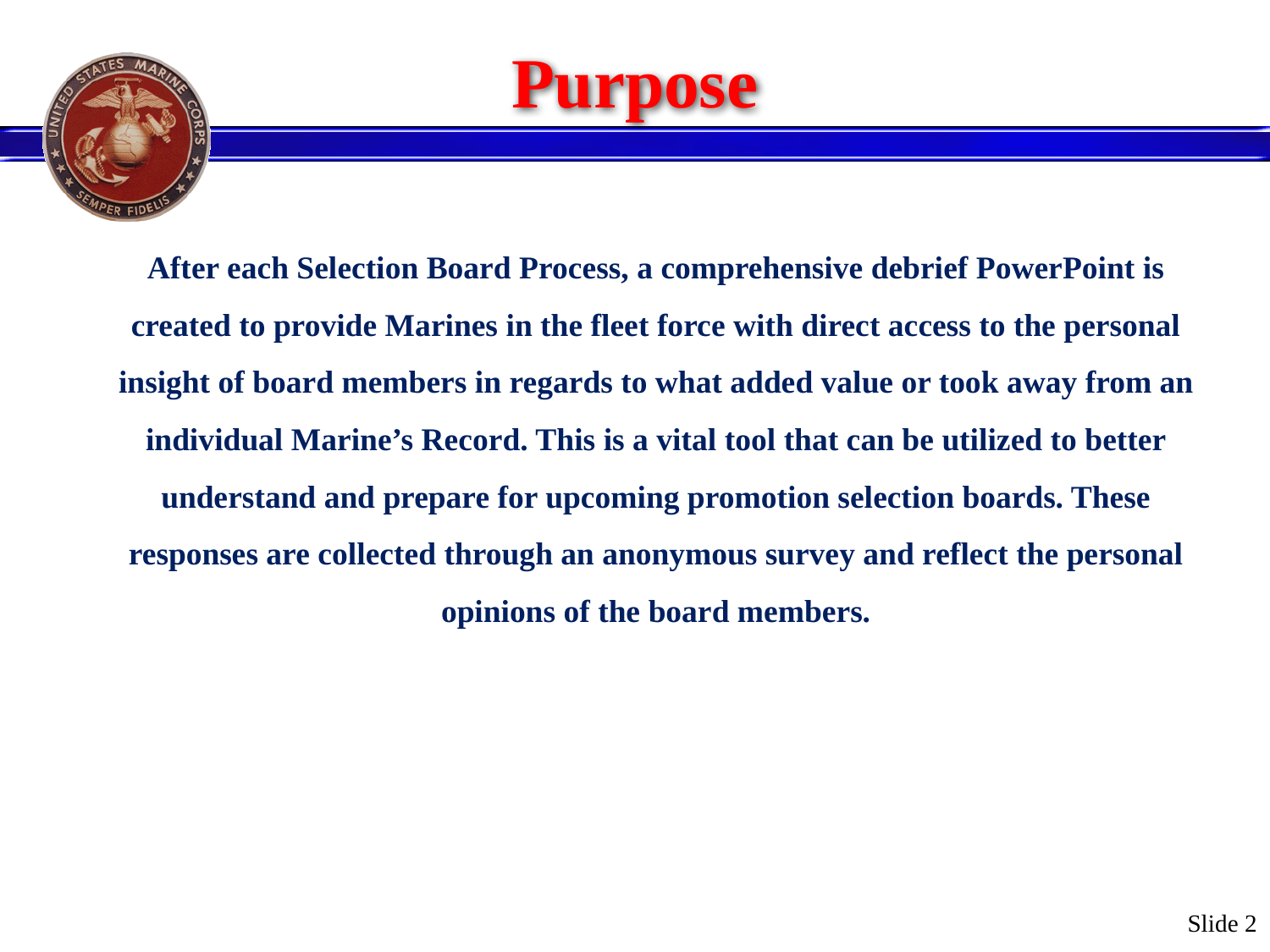

# Purpose
After each Selection Board Process, a comprehensive debrief PowerPoint is created to provide Marines in the fleet force with direct access to the personal insight of board members in regards to what added value or took away from an individual Marine’s Record. This is a vital tool that can be utilized to better understand and prepare for upcoming promotion selection boards. These responses are collected through an anonymous survey and reflect the personal opinions of the board members.
Slide 2